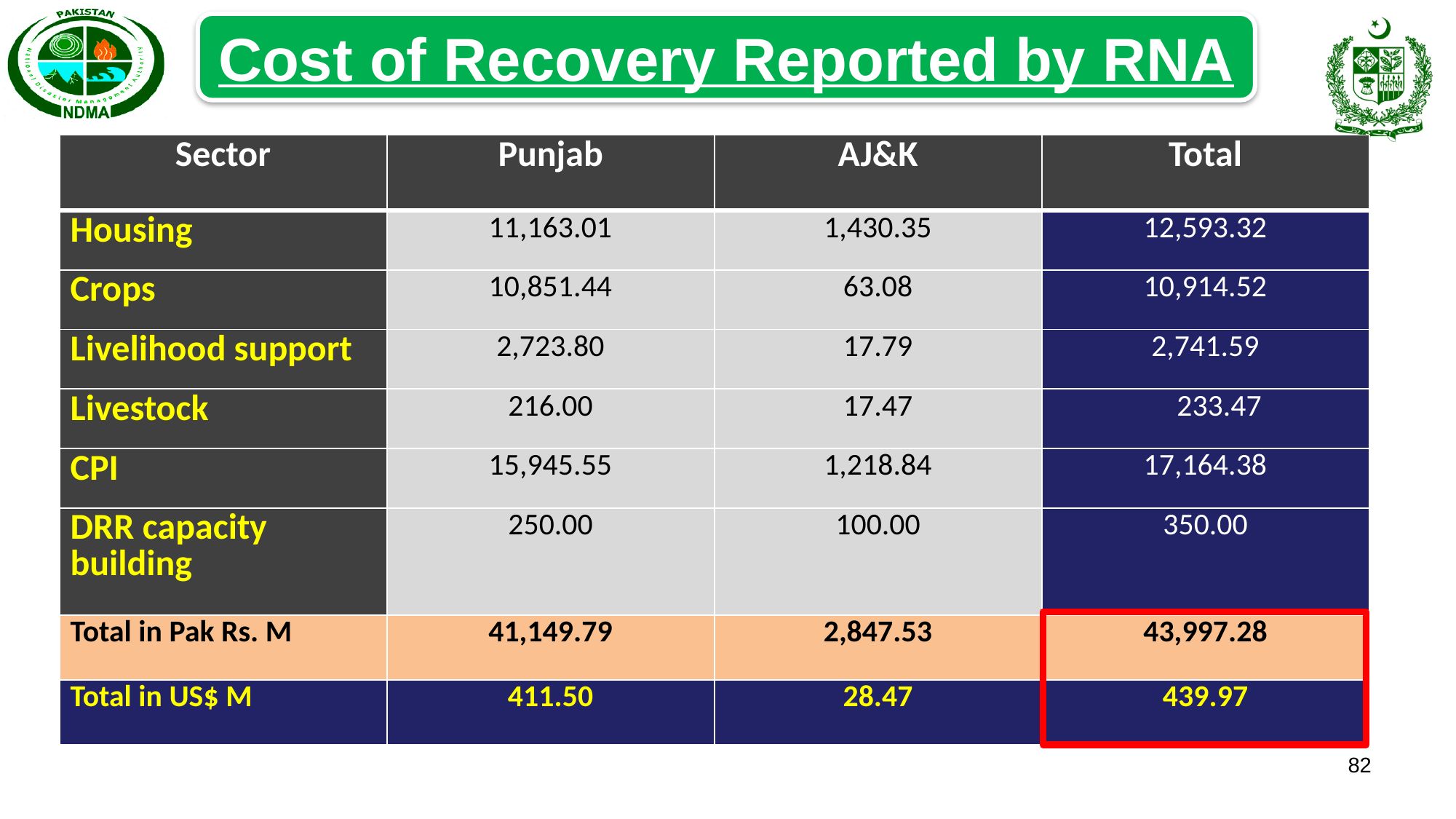

Cost of Recovery Reported by RNA
| Sector | Punjab | AJ&K | Total |
| --- | --- | --- | --- |
| Housing | 11,163.01 | 1,430.35 | 12,593.32 |
| Crops | 10,851.44 | 63.08 | 10,914.52 |
| Livelihood support | 2,723.80 | 17.79 | 2,741.59 |
| Livestock | 216.00 | 17.47 | 233.47 |
| CPI | 15,945.55 | 1,218.84 | 17,164.38 |
| DRR capacity building | 250.00 | 100.00 | 350.00 |
| Total in Pak Rs. M | 41,149.79 | 2,847.53 | 43,997.28 |
| Total in US$ M | 411.50 | 28.47 | 439.97 |

82